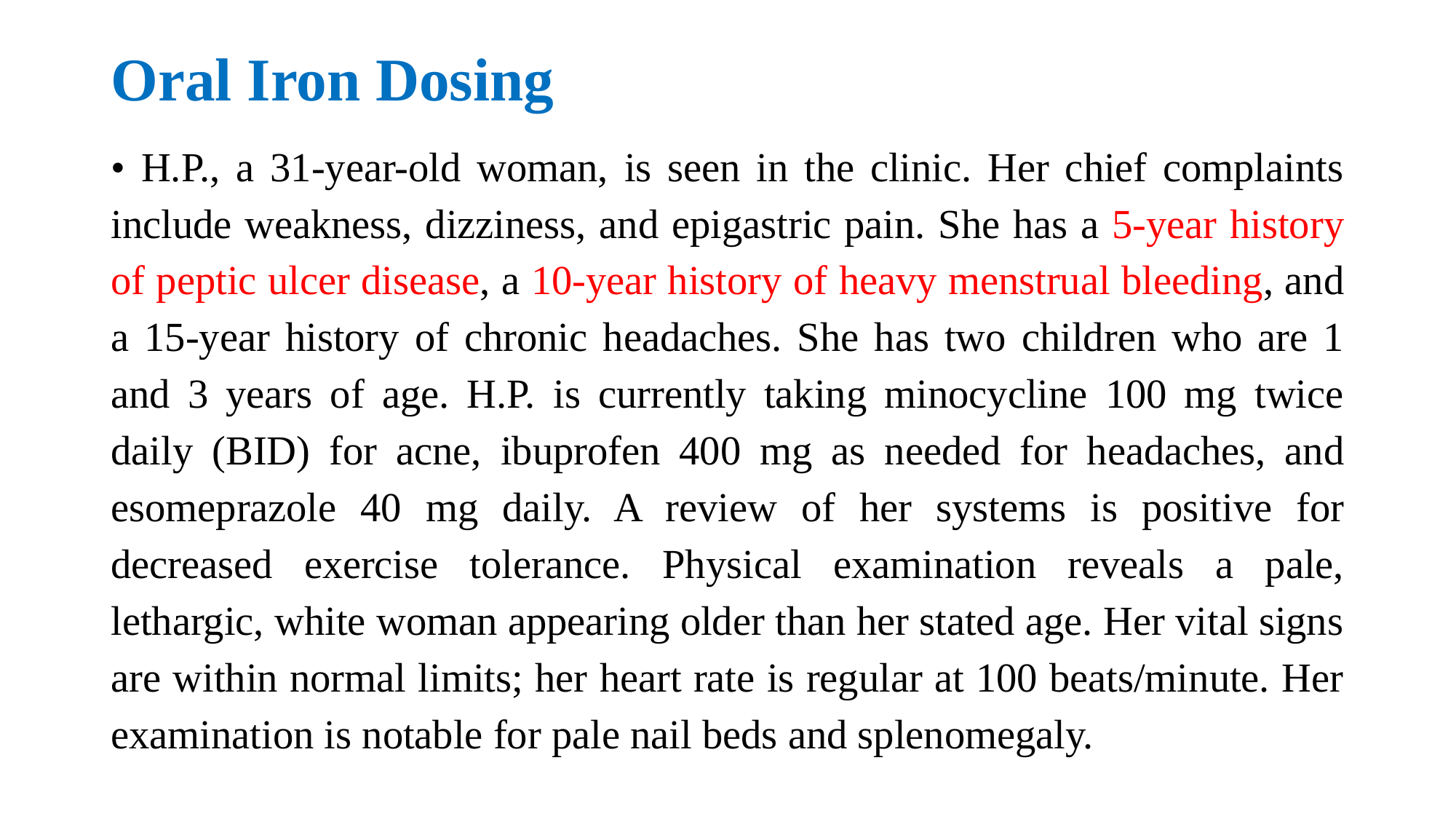

# Oral Iron Dosing
• H.P., a 31-year-old woman, is seen in the clinic. Her chief complaints include weakness, dizziness, and epigastric pain. She has a 5-year history of peptic ulcer disease, a 10-year history of heavy menstrual bleeding, and a 15-year history of chronic headaches. She has two children who are 1 and 3 years of age. H.P. is currently taking minocycline 100 mg twice daily (BID) for acne, ibuprofen 400 mg as needed for headaches, and esomeprazole 40 mg daily. A review of her systems is positive for decreased exercise tolerance. Physical examination reveals a pale, lethargic, white woman appearing older than her stated age. Her vital signs are within normal limits; her heart rate is regular at 100 beats/minute. Her examination is notable for pale nail beds and splenomegaly.